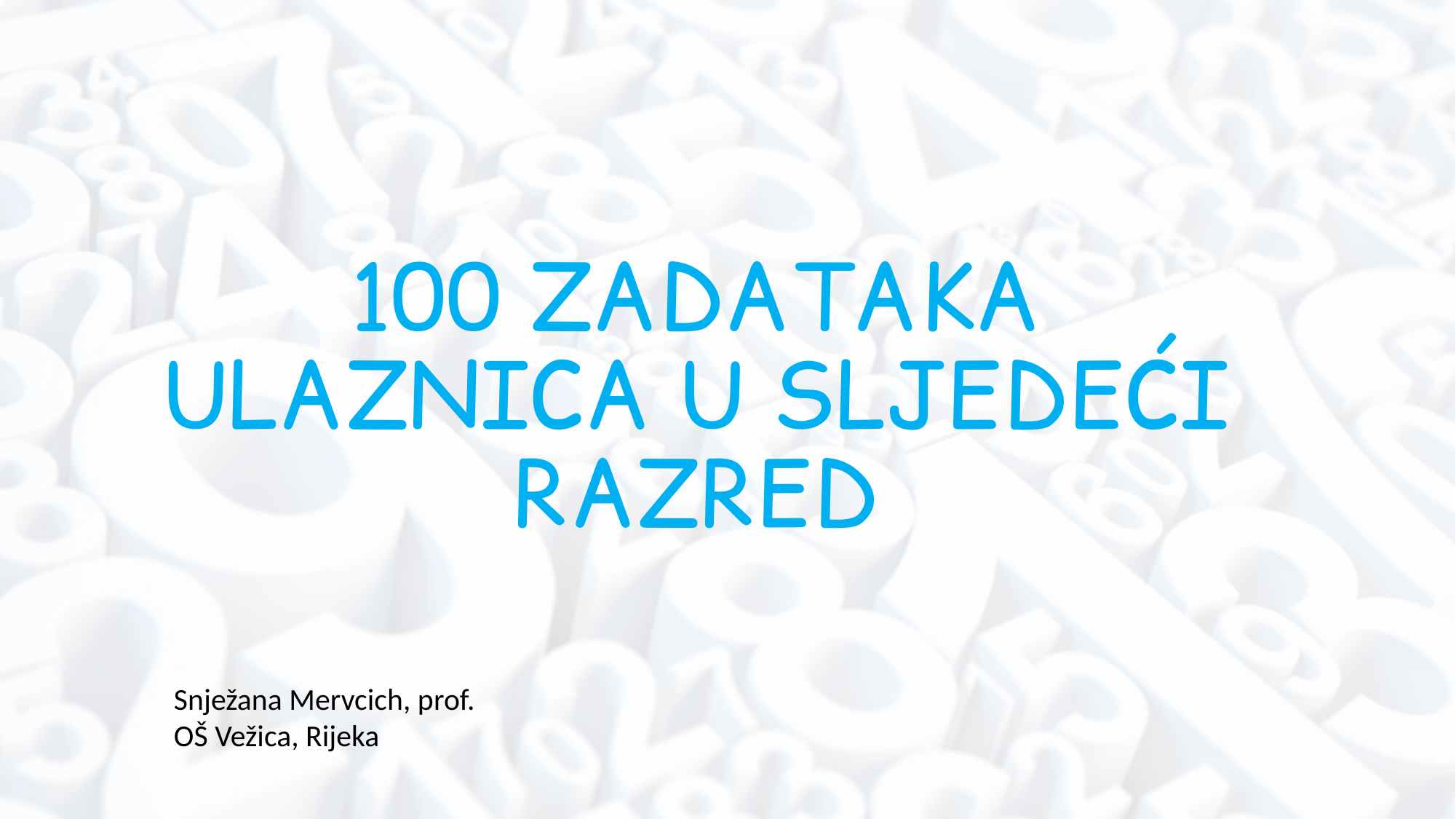

# 100 ZADATAKA ULAZNICA U SLJEDEĆI RAZRED
Snježana Mervcich, prof.
OŠ Vežica, Rijeka